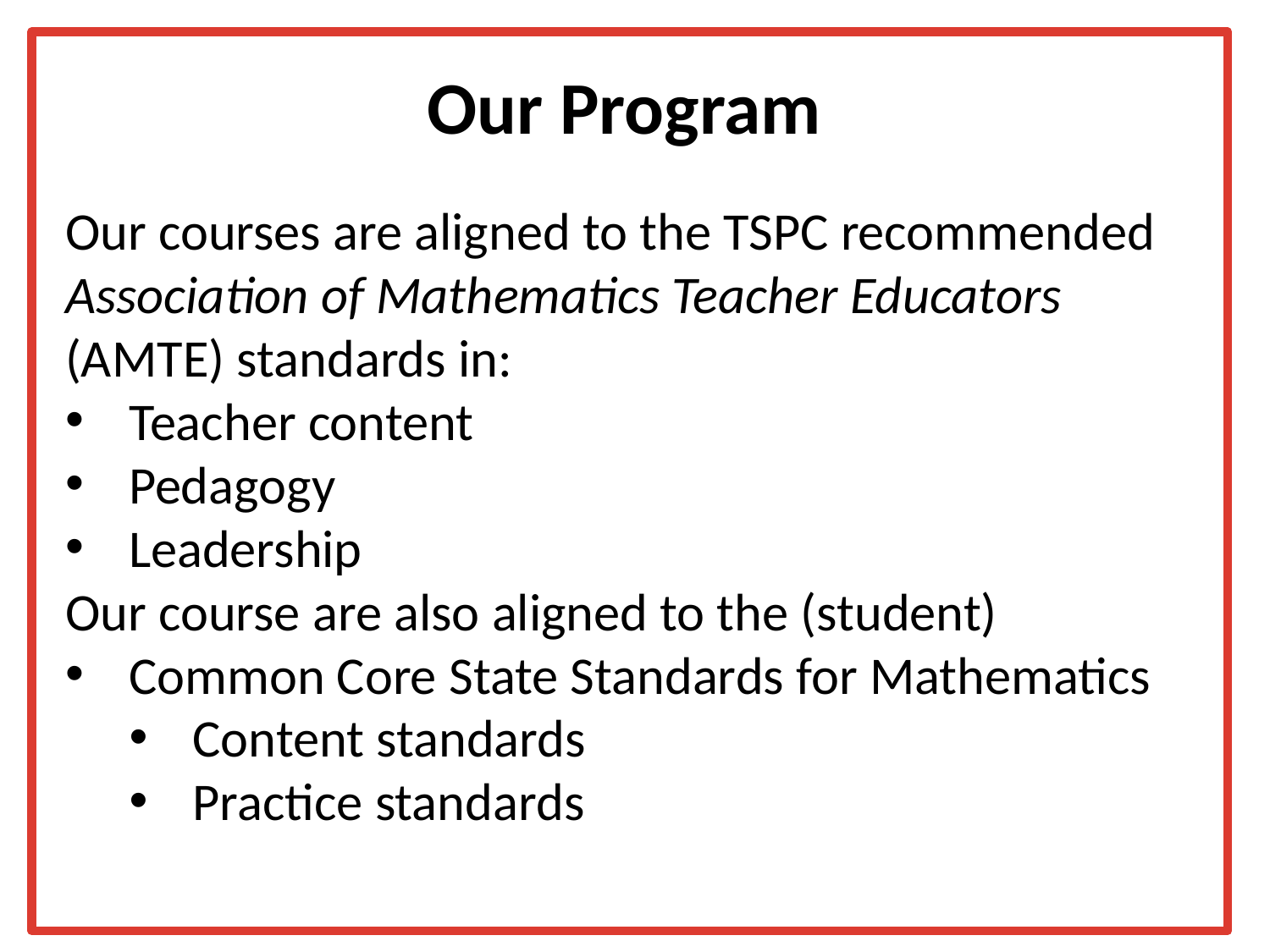

# Our Program
Our courses are aligned to the TSPC recommended Association of Mathematics Teacher Educators (AMTE) standards in:
Teacher content
Pedagogy
Leadership
Our course are also aligned to the (student)
Common Core State Standards for Mathematics
Content standards
Practice standards